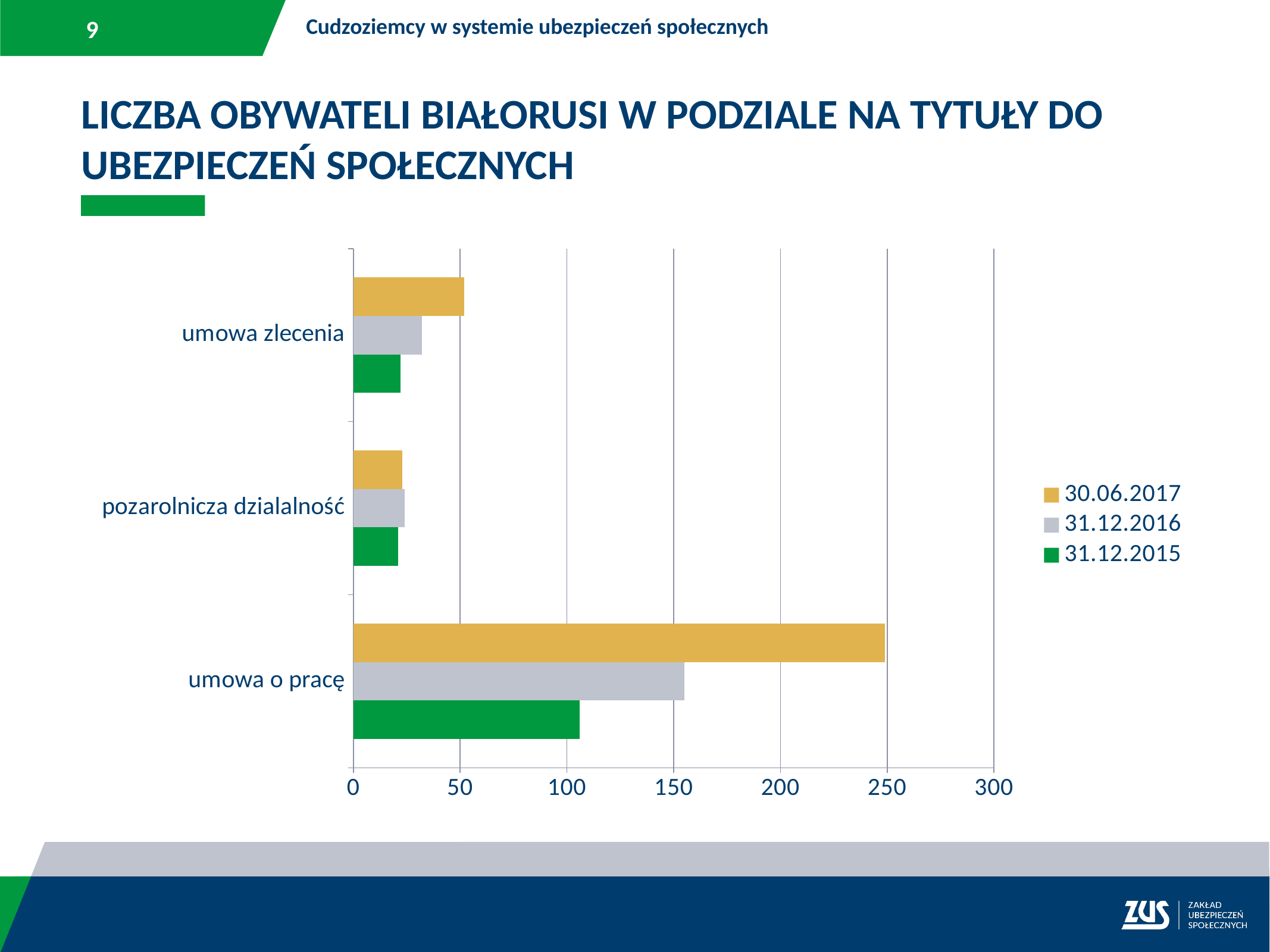

Cudzoziemcy w systemie ubezpieczeń społecznych

LICZBA OBYWATELI BIAŁORUSI W PODZIALE NA TYTUŁY DO UBEZPIECZEŃ SPOŁECZNYCH

### Chart

| Category | 31.12.2015 | 31.12.2016 | 30.06.2017 |
|---|---|---|---|
| umowa o pracę | 106.0 | 155.0 | 249.0 |
| pozarolnicza dzialalność | 21.0 | 24.0 | 23.0 |
| umowa zlecenia | 22.0 | 32.0 | 52.0 |